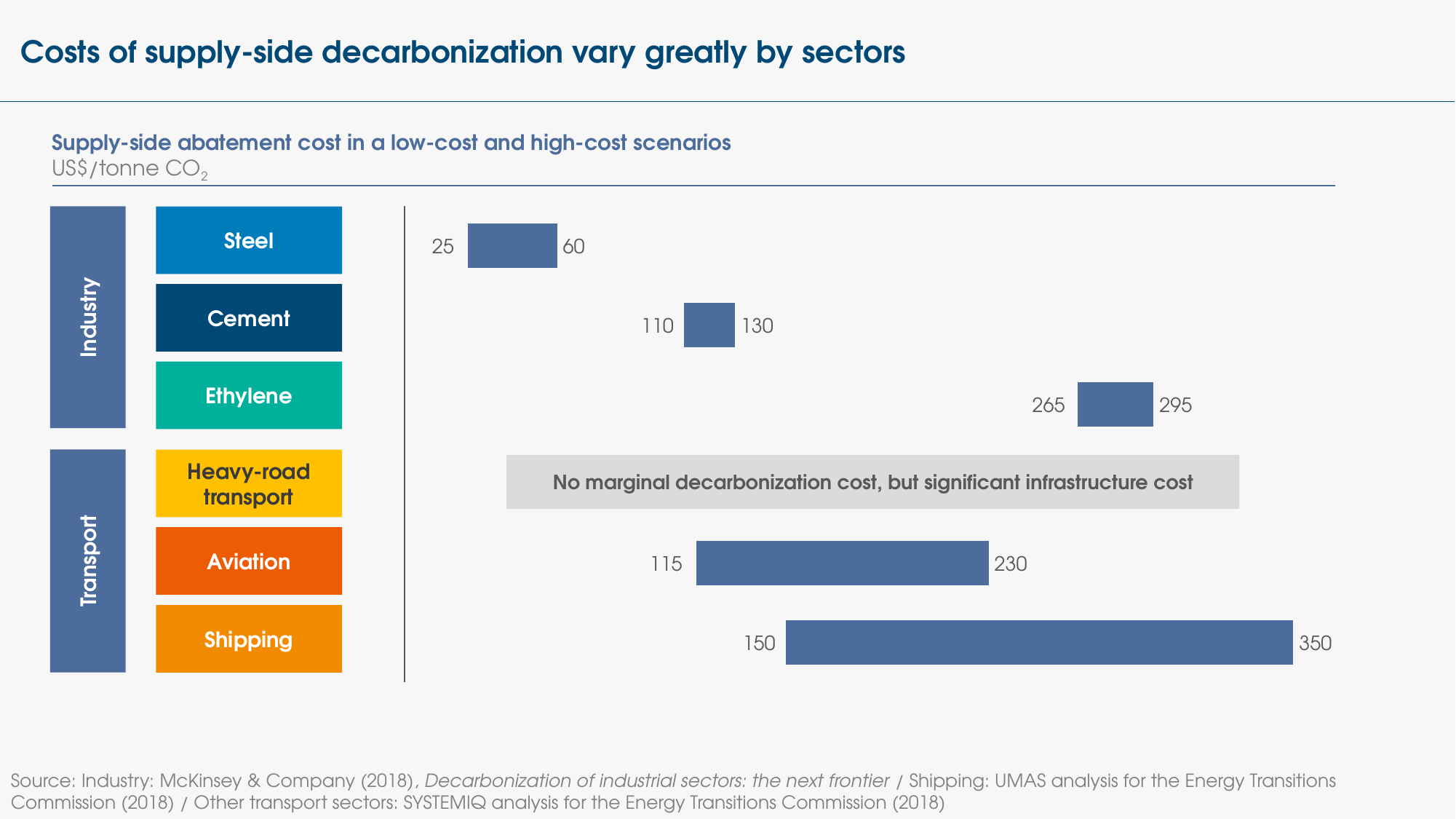

# Costs of supply-side decarbonization vary greatly by sectors
Supply-side abatement cost in a low-cost and high-cost scenarios
US$/tonne CO2

### Chart

| Category |  |  |
|---|---|---|
Industry
Steel
25
60
Cement
110
130
Ethylene
265
295
Transport
Heavy-road transport
No marginal decarbonization cost, but significant infrastructure cost
Aviation
115
230
Shipping
150
350
Source: Industry: McKinsey & Company (2018), Decarbonization of industrial sectors: the next frontier / Shipping: UMAS analysis for the Energy Transitions Commission (2018) / Other transport sectors: SYSTEMIQ analysis for the Energy Transitions Commission (2018)